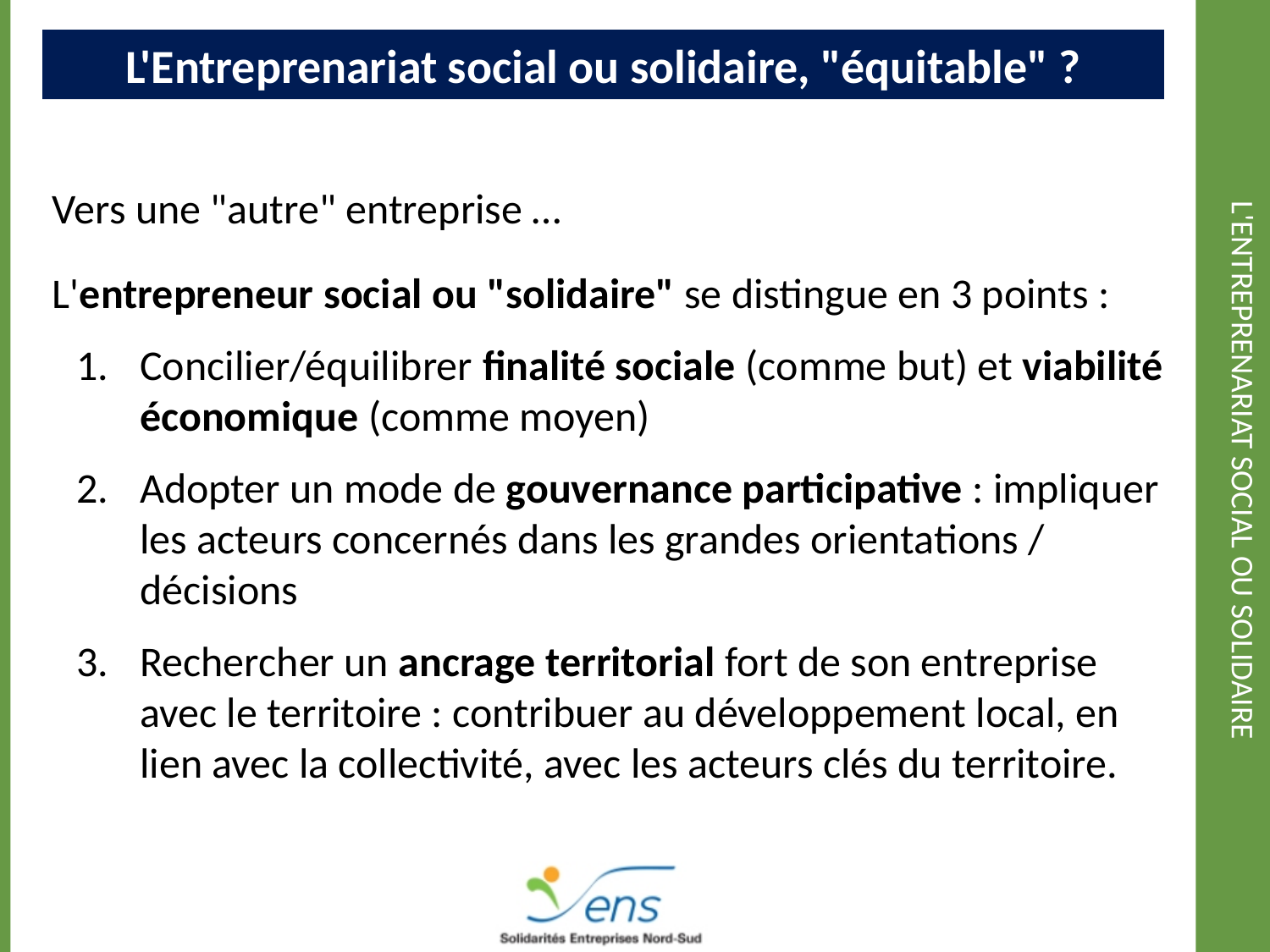

L'Entreprenariat social ou solidaire, "équitable" ?
# L'Entreprenariat social ou solidaire

Vers une "autre" entreprise …
L'entrepreneur social ou "solidaire" se distingue en 3 points :
Concilier/équilibrer finalité sociale (comme but) et viabilité économique (comme moyen)
Adopter un mode de gouvernance participative : impliquer les acteurs concernés dans les grandes orientations / décisions
Rechercher un ancrage territorial fort de son entreprise avec le territoire : contribuer au développement local, en lien avec la collectivité, avec les acteurs clés du territoire.